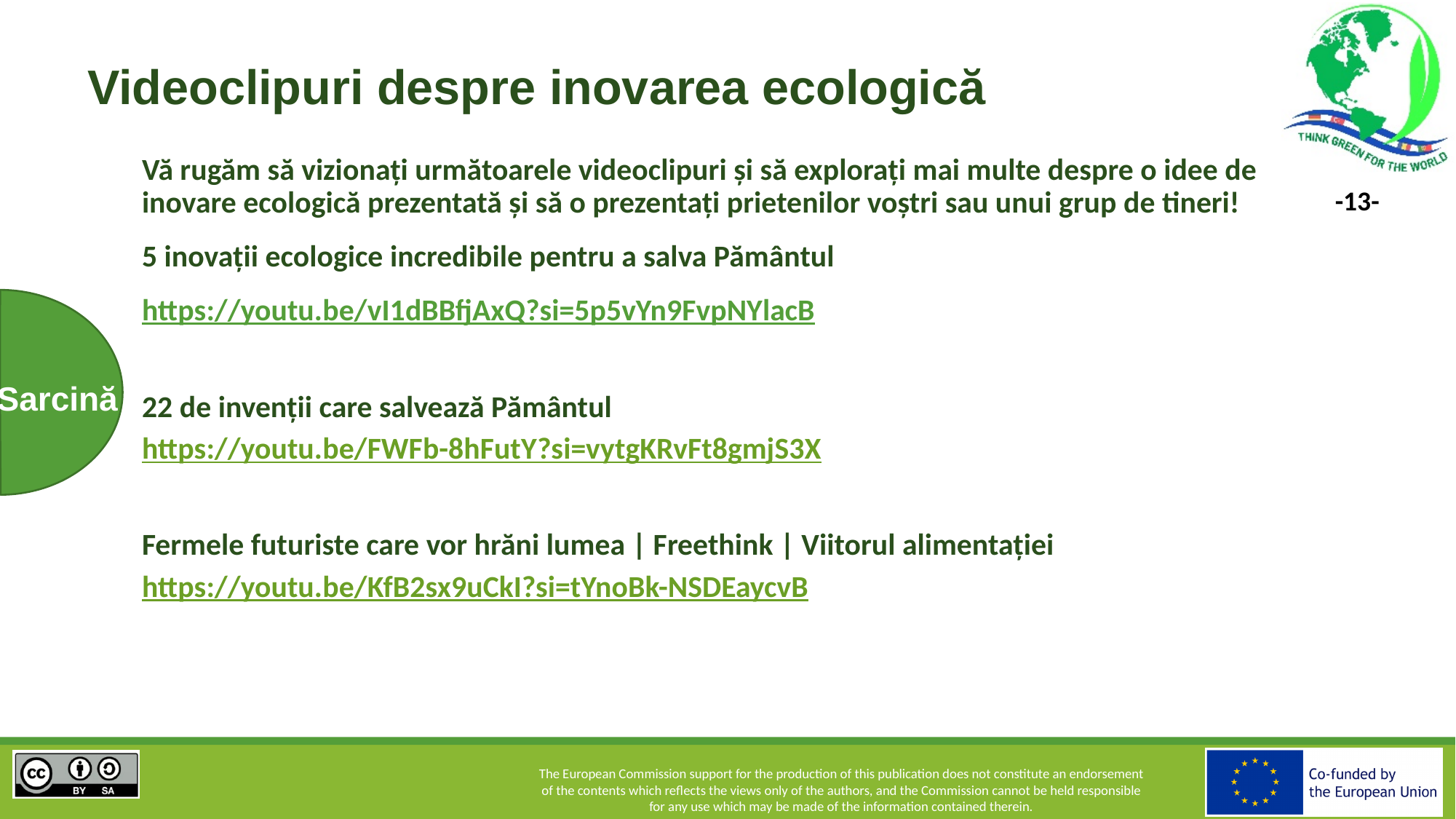

# Videoclipuri despre inovarea ecologică
Vă rugăm să vizionați următoarele videoclipuri și să explorați mai multe despre o idee de inovare ecologică prezentată și să o prezentați prietenilor voștri sau unui grup de tineri!
5 inovații ecologice incredibile pentru a salva Pământul
https://youtu.be/vI1dBBfjAxQ?si=5p5vYn9FvpNYlacB

22 de invenții care salvează Pământul
https://youtu.be/FWFb-8hFutY?si=vytgKRvFt8gmjS3X

Fermele futuriste care vor hrăni lumea | Freethink | Viitorul alimentației
https://youtu.be/KfB2sx9uCkI?si=tYnoBk-NSDEaycvB

Sarcină